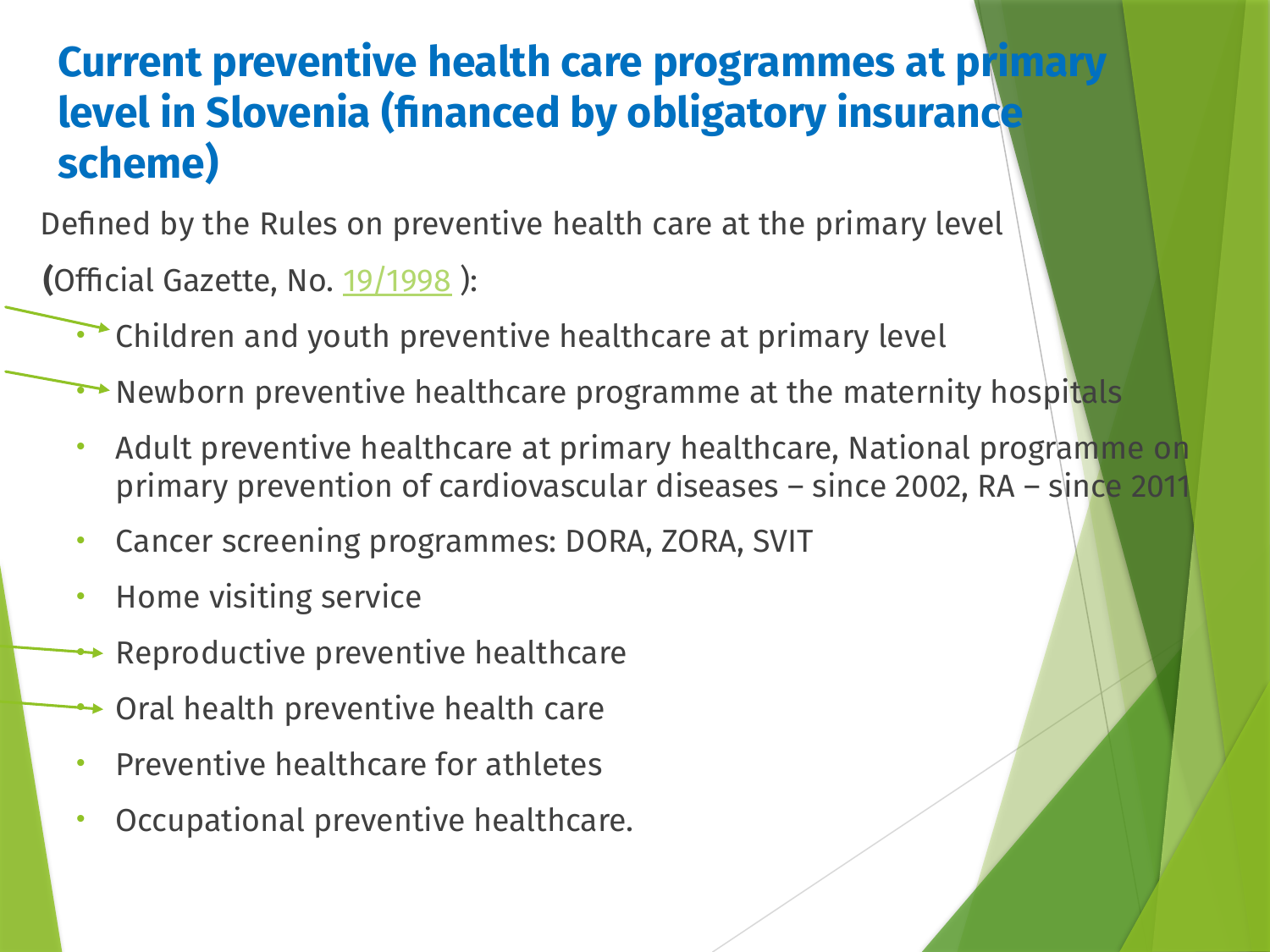

# Current preventive health care programmes at primary level in Slovenia (financed by obligatory insurance scheme)
   Defined by the Rules on preventive health care at the primary level
    (Official Gazette, No. 19/1998 ):
Children and youth preventive healthcare at primary level
Newborn preventive healthcare programme at the maternity hospitals
Adult preventive healthcare at primary healthcare, National programme on primary prevention of cardiovascular diseases – since 2002, RA – since 2011
Cancer screening programmes: DORA, ZORA, SVIT
Home visiting service
Reproductive preventive healthcare
Oral health preventive health care
Preventive healthcare for athletes
Occupational preventive healthcare.